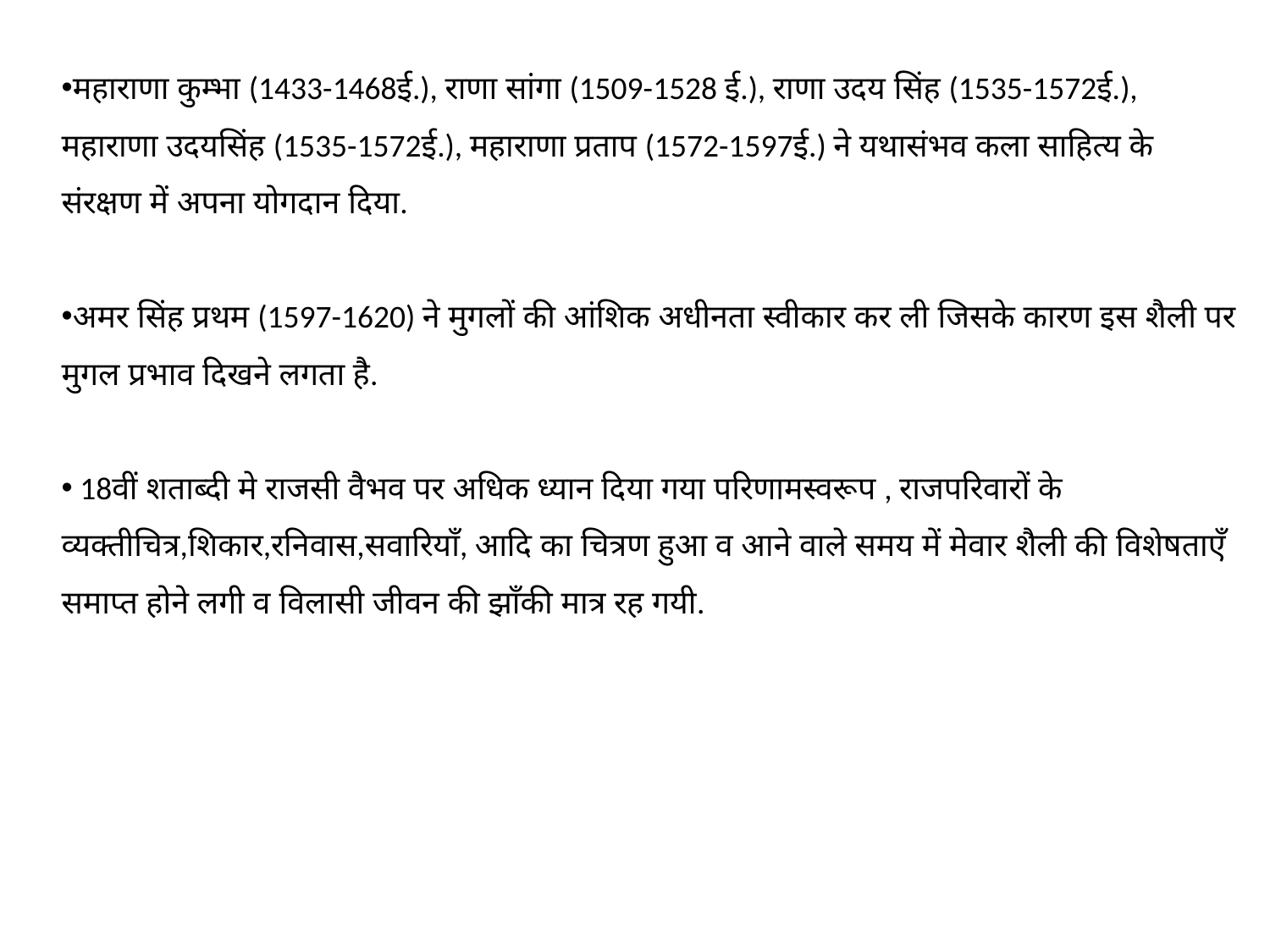

महाराणा कुम्भा (1433-1468ई.), राणा सांगा (1509-1528 ई.), राणा उदय सिंह (1535-1572ई.), महाराणा उदयसिंह (1535-1572ई.), महाराणा प्रताप (1572-1597ई.) ने यथासंभव कला साहित्य के संरक्षण में अपना योगदान दिया.

अमर सिंह प्रथम (1597-1620) ने मुगलों की आंशिक अधीनता स्वीकार कर ली जिसके कारण इस शैली पर मुगल प्रभाव दिखने लगता है.

 18वीं शताब्दी मे राजसी वैभव पर अधिक ध्यान दिया गया परिणामस्वरूप , राजपरिवारों के व्यक्तीचित्र,शिकार,रनिवास,सवारियाँ, आदि का चित्रण हुआ व आने वाले समय में मेवार शैली की विशेषताएँ समाप्त होने लगी व विलासी जीवन की झाँकी मात्र रह गयी.